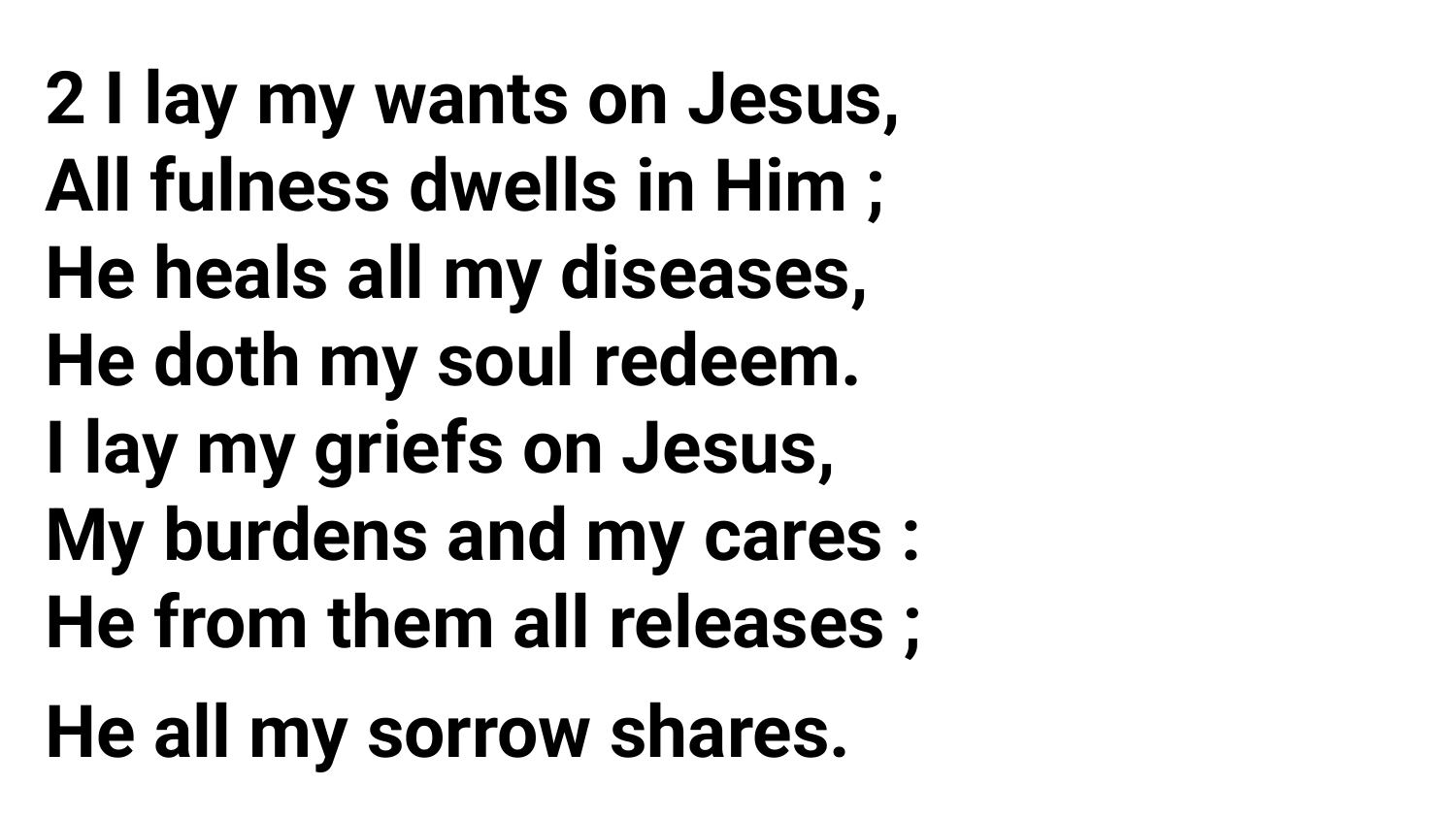

2 I lay my wants on Jesus,
All fulness dwells in Him ;
He heals all my diseases,
He doth my soul redeem.
I lay my griefs on Jesus,
My burdens and my cares :
He from them all releases ;
He all my sorrow shares.